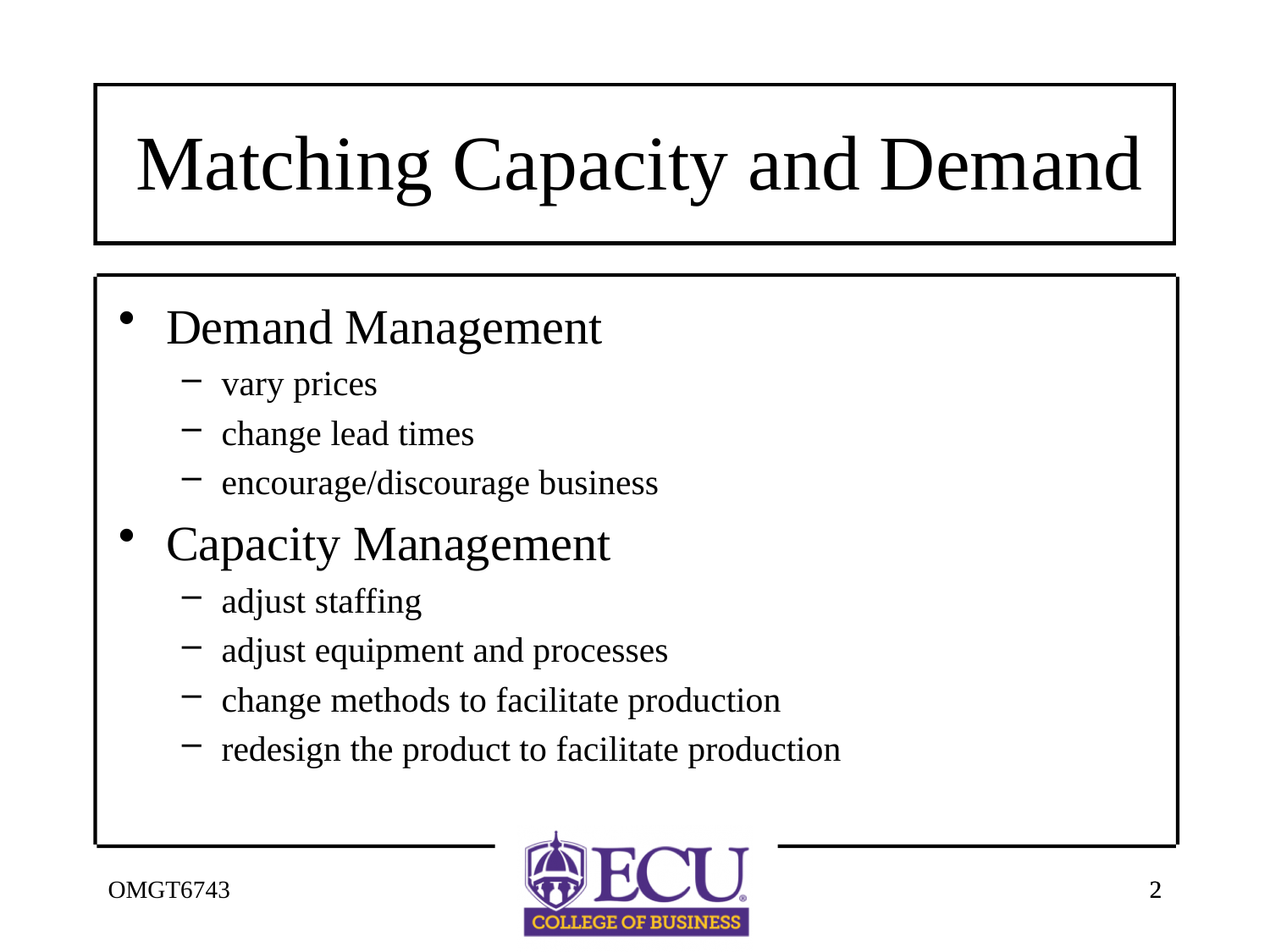

# Matching Capacity and Demand
Demand Management
vary prices
change lead times
encourage/discourage business
Capacity Management
adjust staffing
adjust equipment and processes
change methods to facilitate production
redesign the product to facilitate production
OMGT6743
2